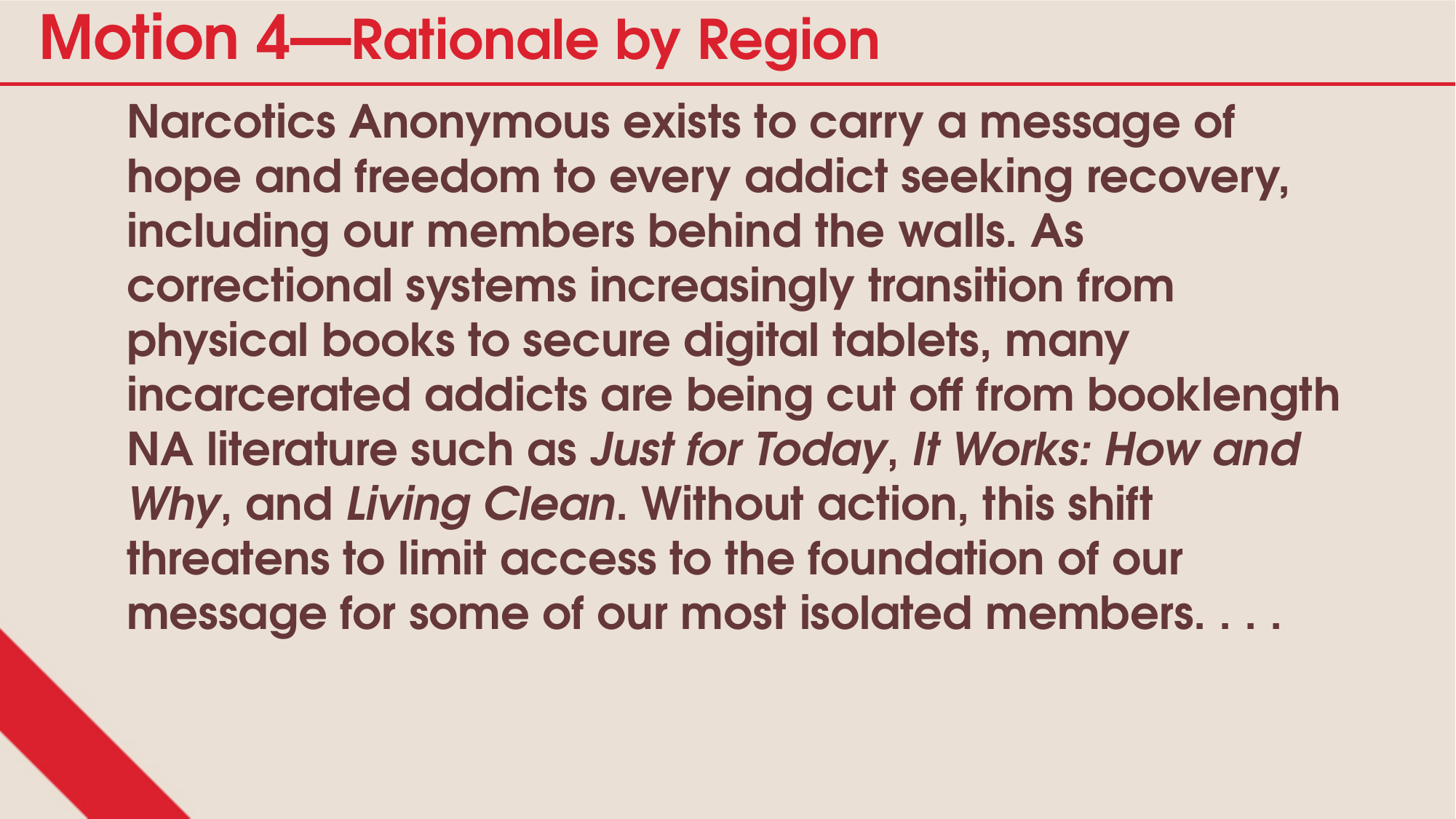

Motion 4—Rationale by Region
Narcotics Anonymous exists to carry a message of hope and freedom to every addict seeking recovery, including our members behind the walls. As correctional systems increasingly transition from physical books to secure digital tablets, many incarcerated addicts are being cut off from booklength NA literature such as Just for Today, It Works: How and Why, and Living Clean. Without action, this shift threatens to limit access to the foundation of our message for some of our most isolated members. . . .